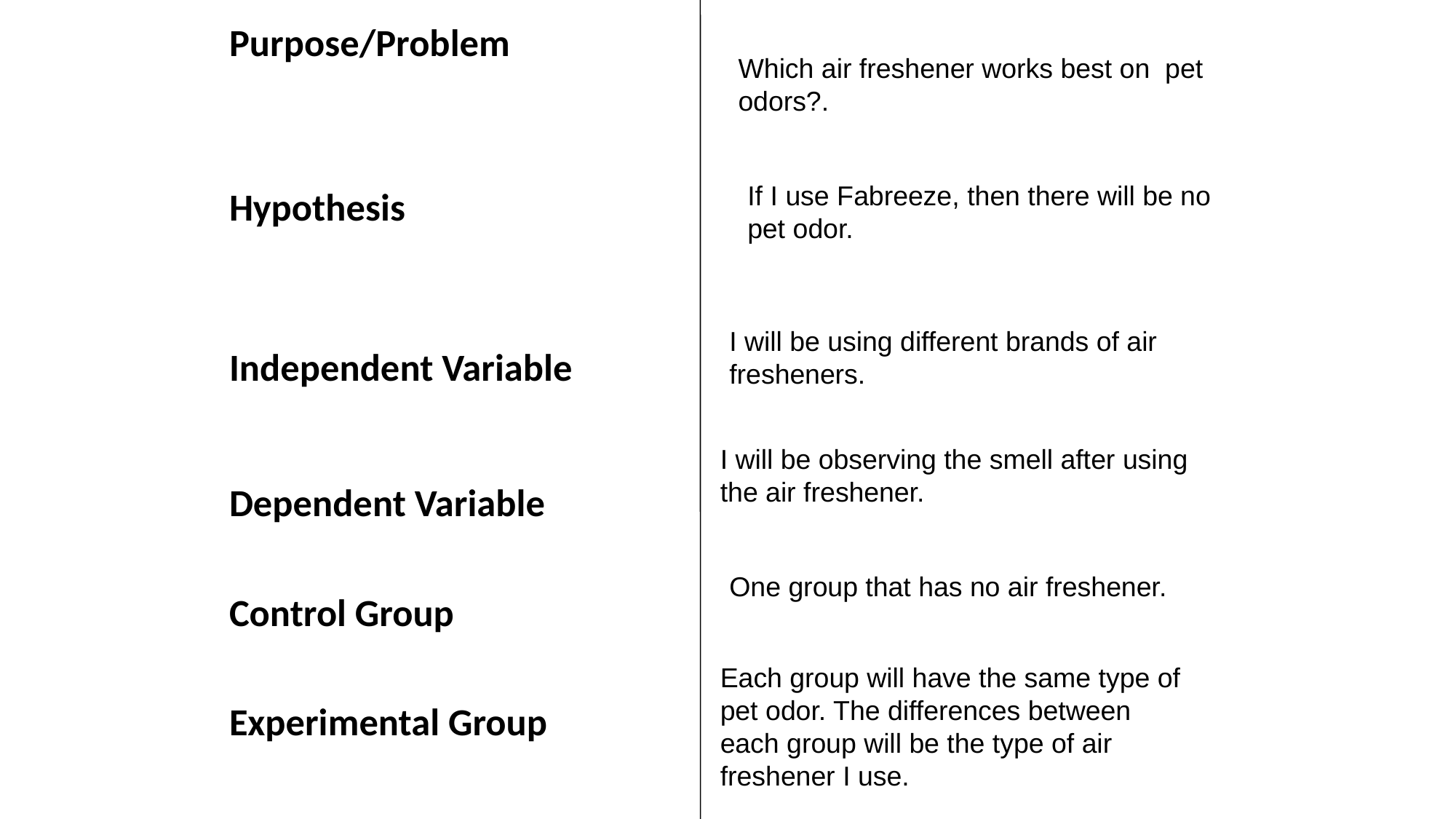

Purpose/Problem

Hypothesis

Independent Variable

Dependent Variable

Control Group

Experimental Group

#
Which air freshener works best on  pet odors?.
If I use Fabreeze, then there will be no pet odor.
I will be using different brands of air fresheners.
I will be observing the smell after using the air freshener.
One group that has no air freshener.
Each group will have the same type of pet odor. The differences between each group will be the type of air freshener I use.